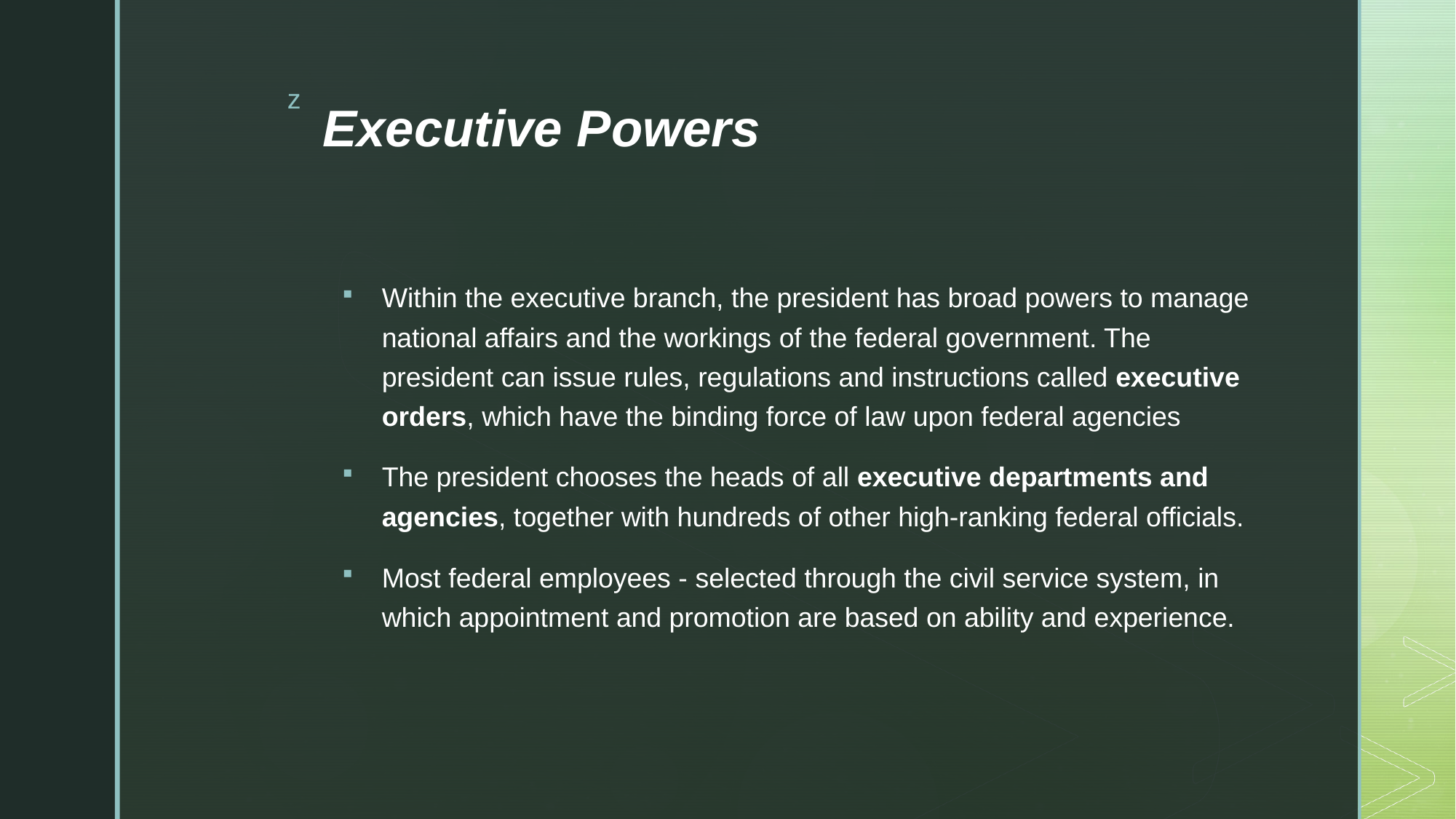

# Executive Powers
Within the executive branch, the president has broad powers to manage national affairs and the workings of the federal government. The president can issue rules, regulations and instructions called executive orders, which have the binding force of law upon federal agencies
The president chooses the heads of all executive departments and agencies, together with hundreds of other high-ranking federal officials.
Most federal employees - selected through the civil service system, in which appointment and promotion are based on ability and experience.